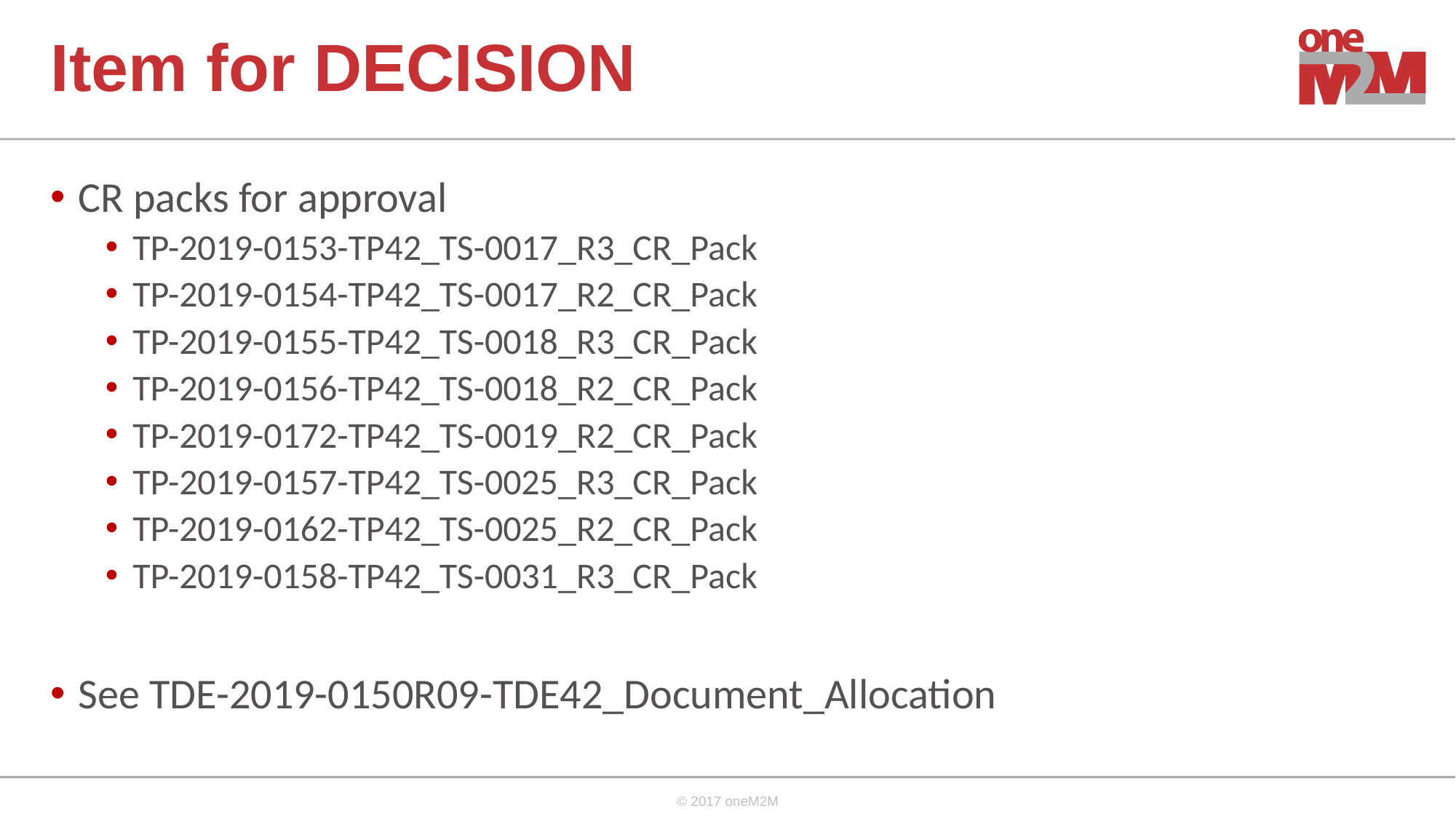

# Item for DECISION
CR packs for approval
TP-2019-0153-TP42_TS-0017_R3_CR_Pack
TP-2019-0154-TP42_TS-0017_R2_CR_Pack
TP-2019-0155-TP42_TS-0018_R3_CR_Pack
TP-2019-0156-TP42_TS-0018_R2_CR_Pack
TP-2019-0172-TP42_TS-0019_R2_CR_Pack
TP-2019-0157-TP42_TS-0025_R3_CR_Pack
TP-2019-0162-TP42_TS-0025_R2_CR_Pack
TP-2019-0158-TP42_TS-0031_R3_CR_Pack

See TDE-2019-0150R09-TDE42_Document_Allocation